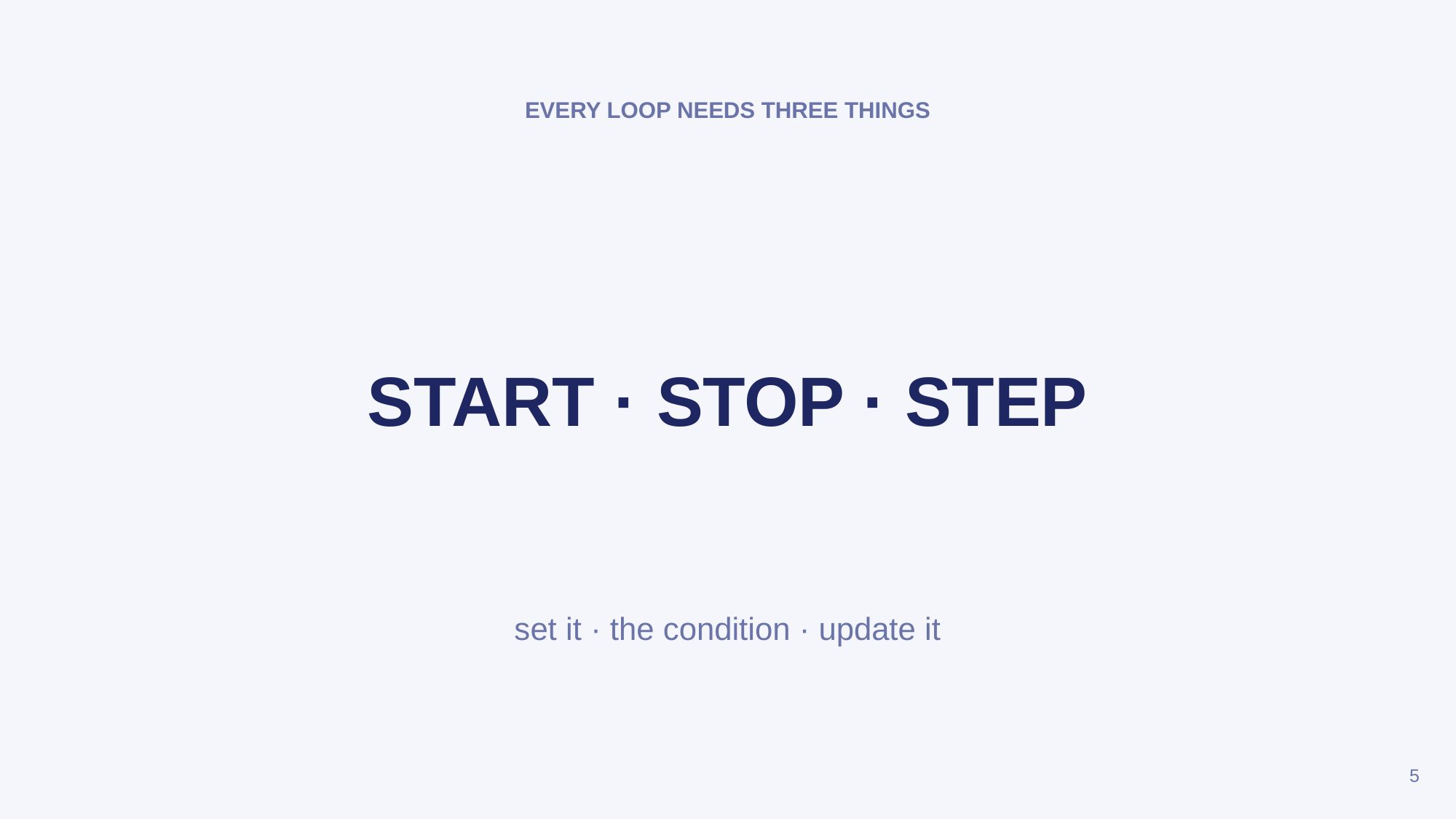

EVERY LOOP NEEDS THREE THINGS
START · STOP · STEP
set it · the condition · update it
5